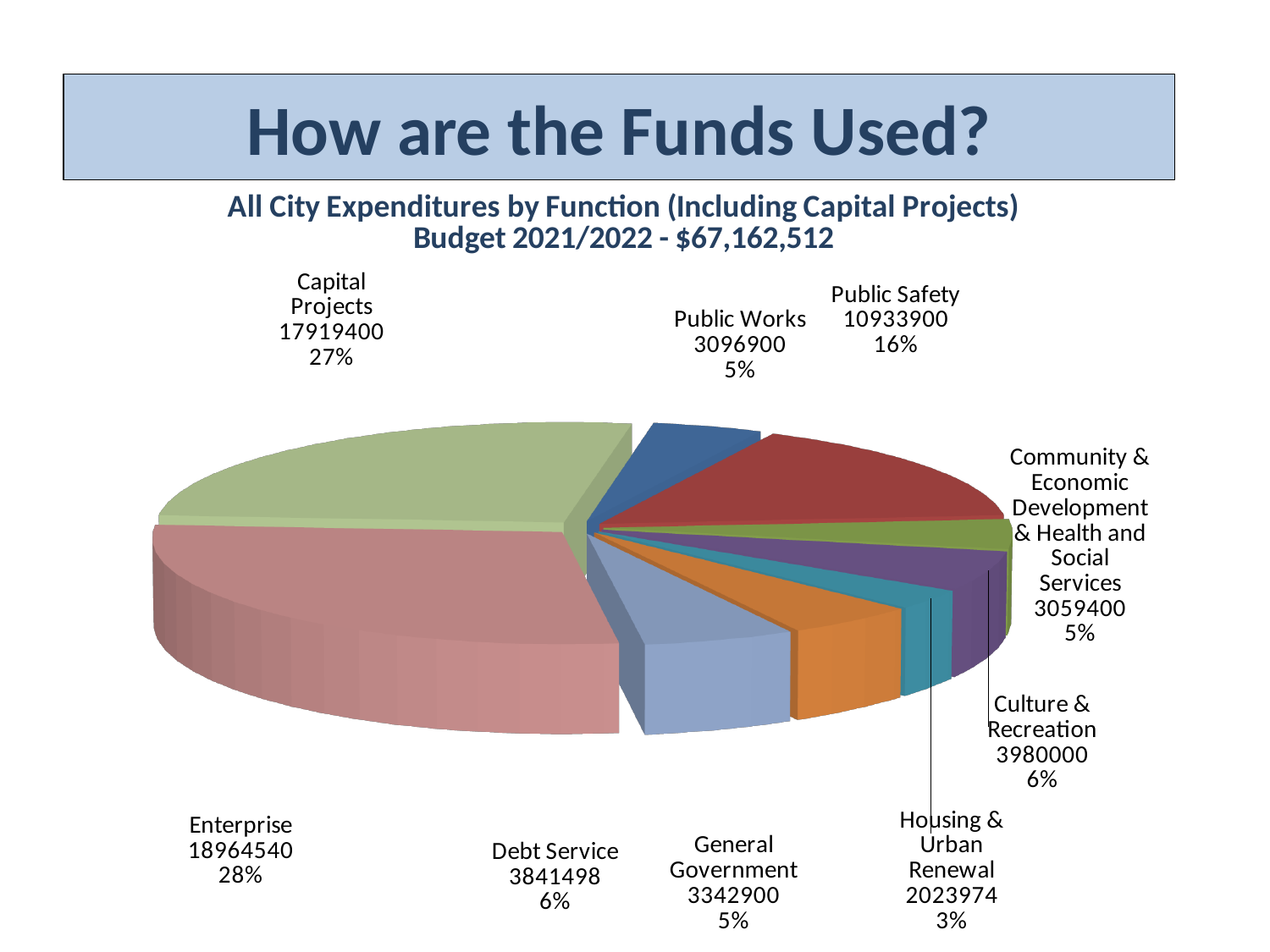

# How are the Funds Used?

[unsupported chart]